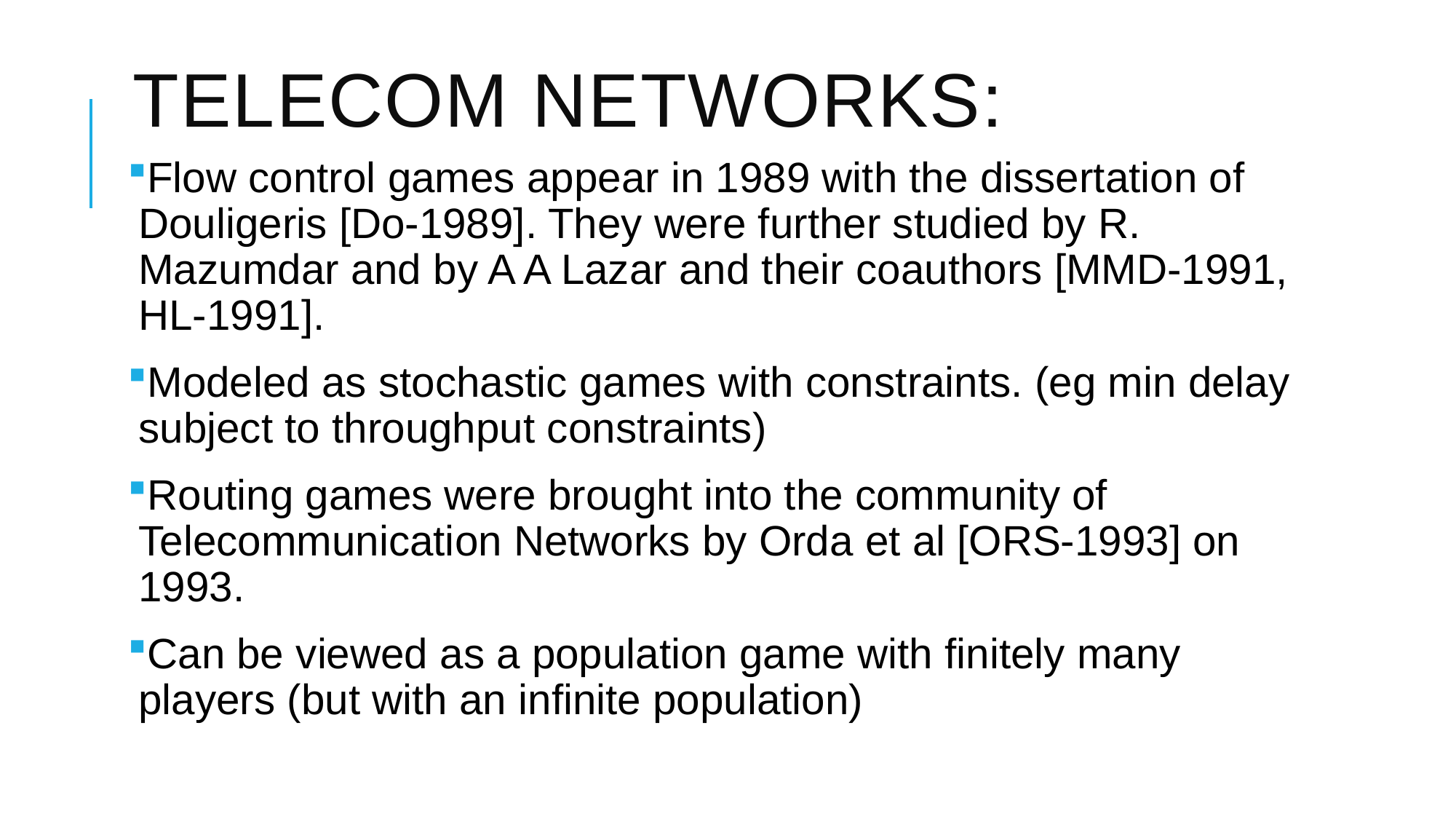

# Telecom networks:
Flow control games appear in 1989 with the dissertation of Douligeris [Do-1989]. They were further studied by R. Mazumdar and by A A Lazar and their coauthors [MMD-1991, HL-1991].
Modeled as stochastic games with constraints. (eg min delay subject to throughput constraints)
Routing games were brought into the community of Telecommunication Networks by Orda et al [ORS-1993] on 1993.
Can be viewed as a population game with finitely many players (but with an infinite population)